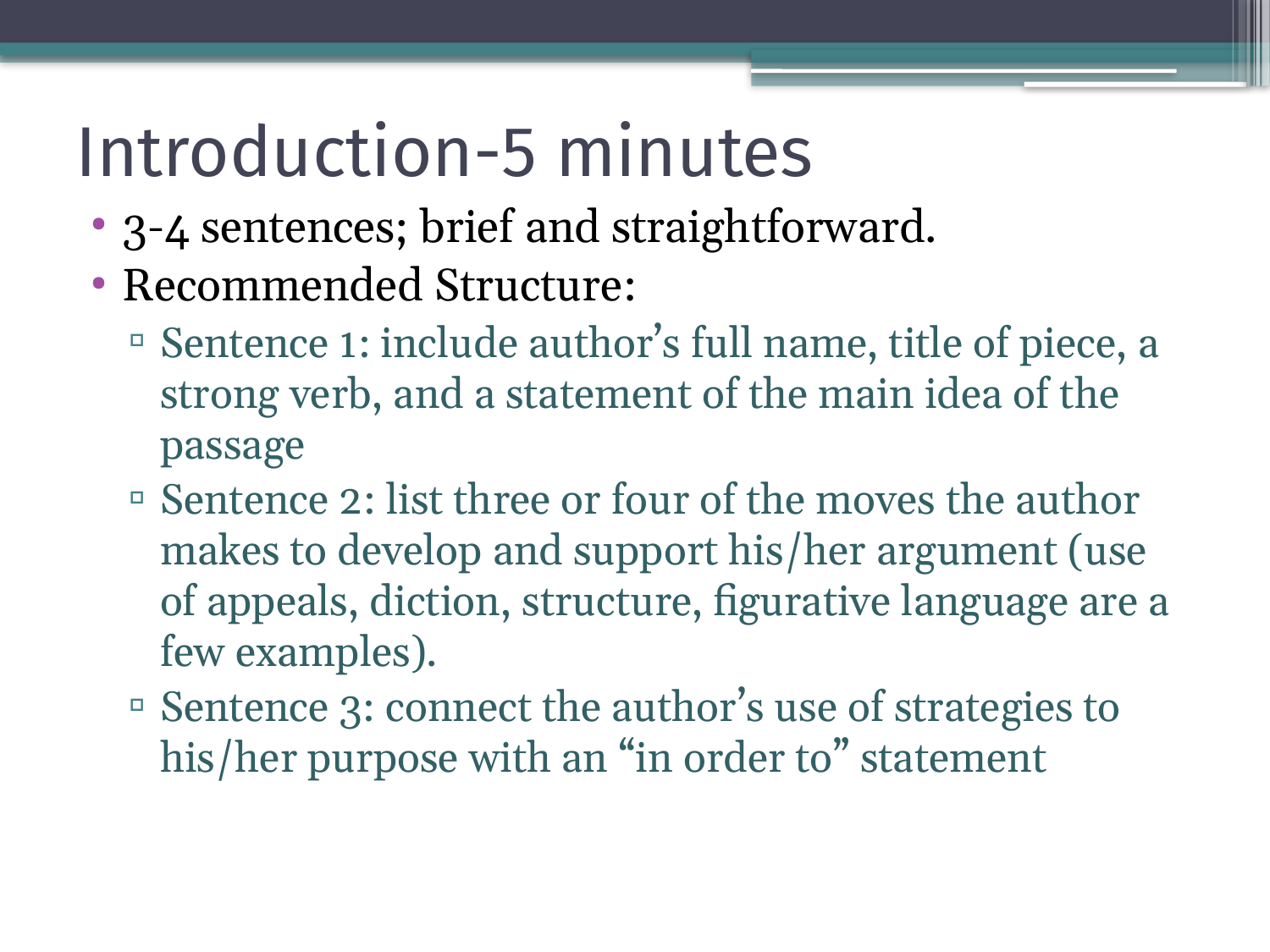

# Introduction-5 minutes
3-4 sentences; brief and straightforward.
Recommended Structure:
Sentence 1: include author’s full name, title of piece, a strong verb, and a statement of the main idea of the passage
Sentence 2: list three or four of the moves the author makes to develop and support his/her argument (use of appeals, diction, structure, figurative language are a few examples).
Sentence 3: connect the author’s use of strategies to his/her purpose with an “in order to” statement